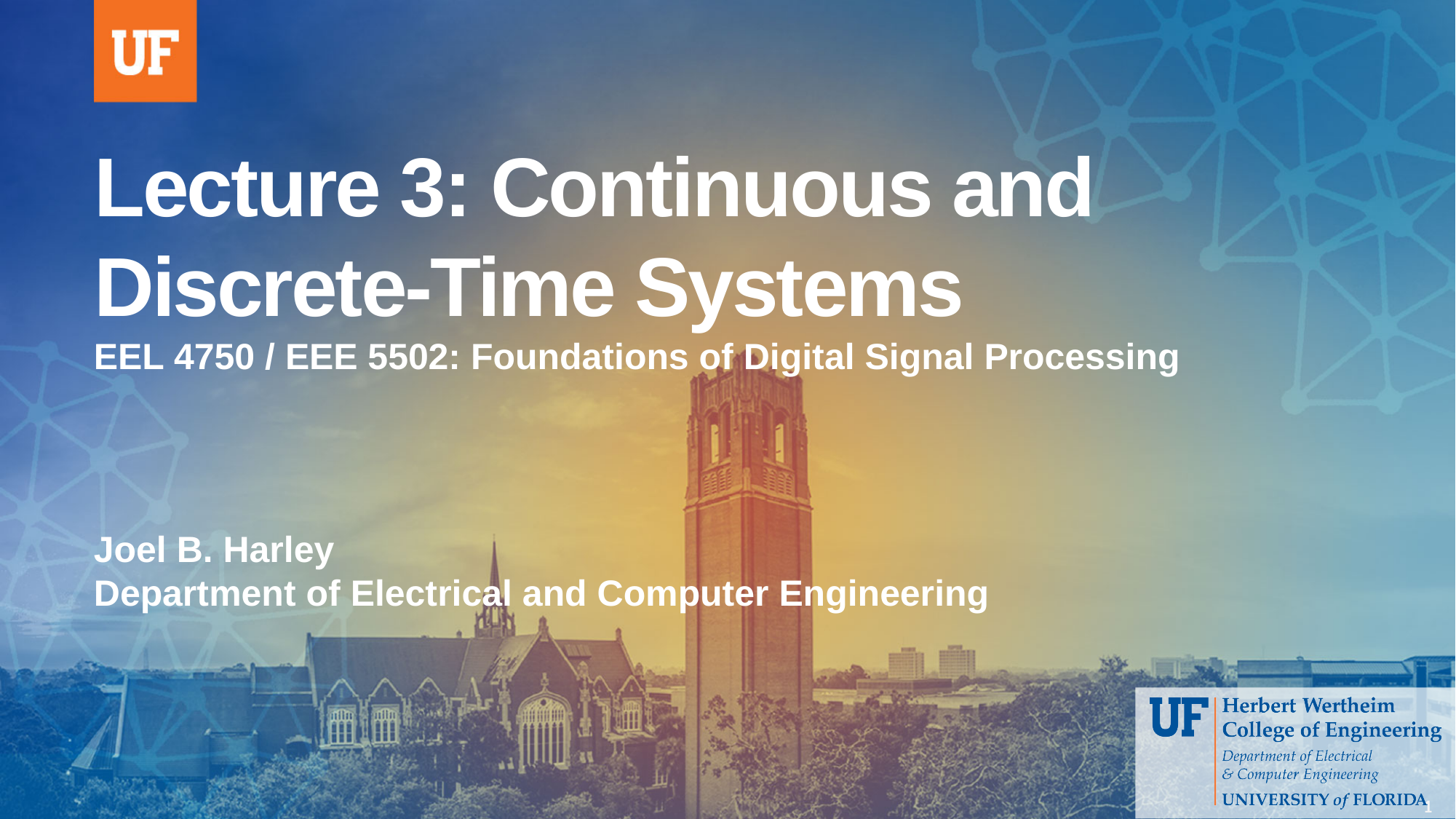

# Lecture 3: Continuous and Discrete-Time Systems
1